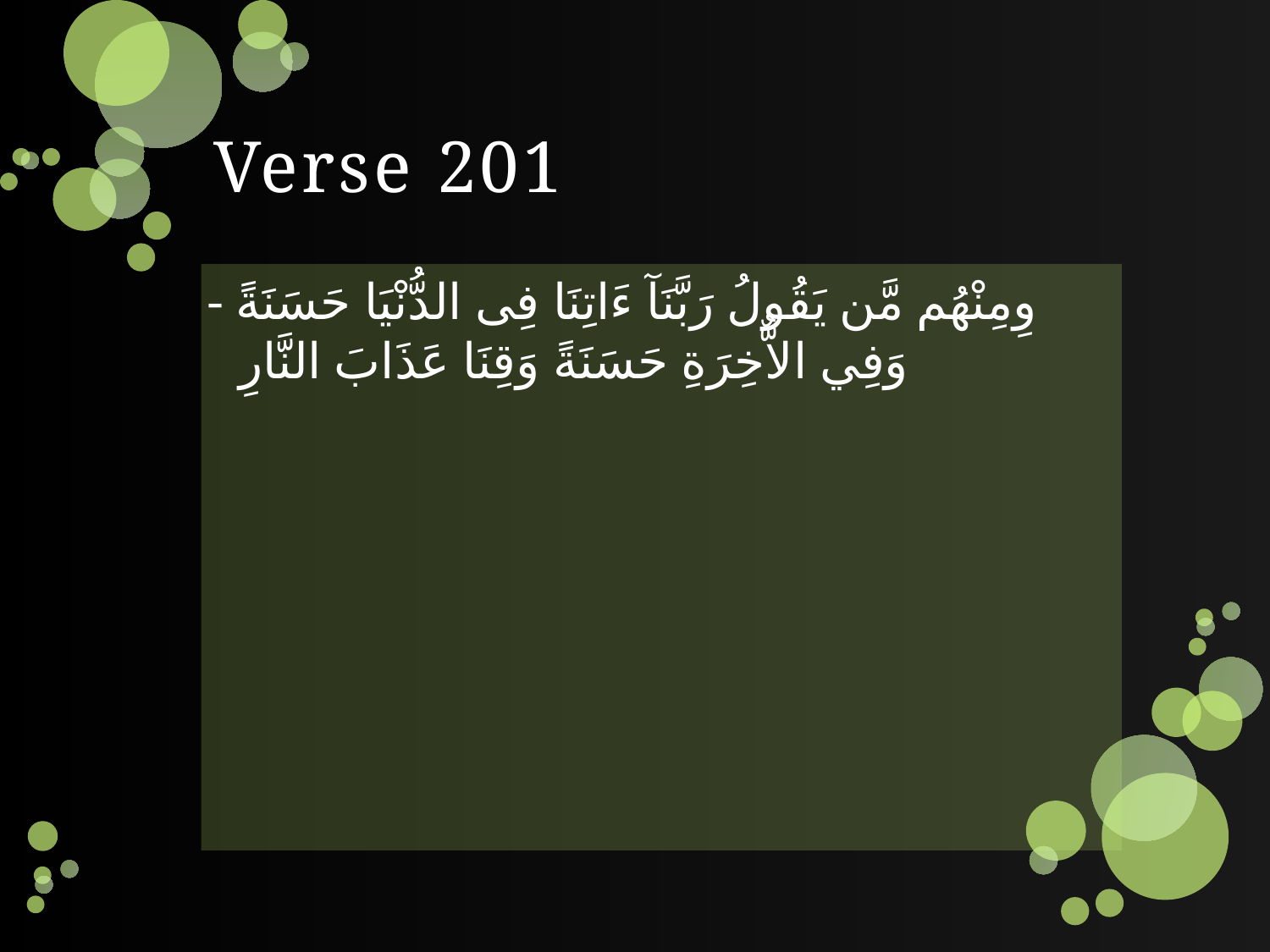

# Verse 201
- وِمِنْهُم مَّن يَقُولُ رَبَّنَآ ءَاتِنَا فِى الدُّنْيَا حَسَنَةً وَفِي الاٌّخِرَةِ حَسَنَةً وَقِنَا عَذَابَ النَّارِ